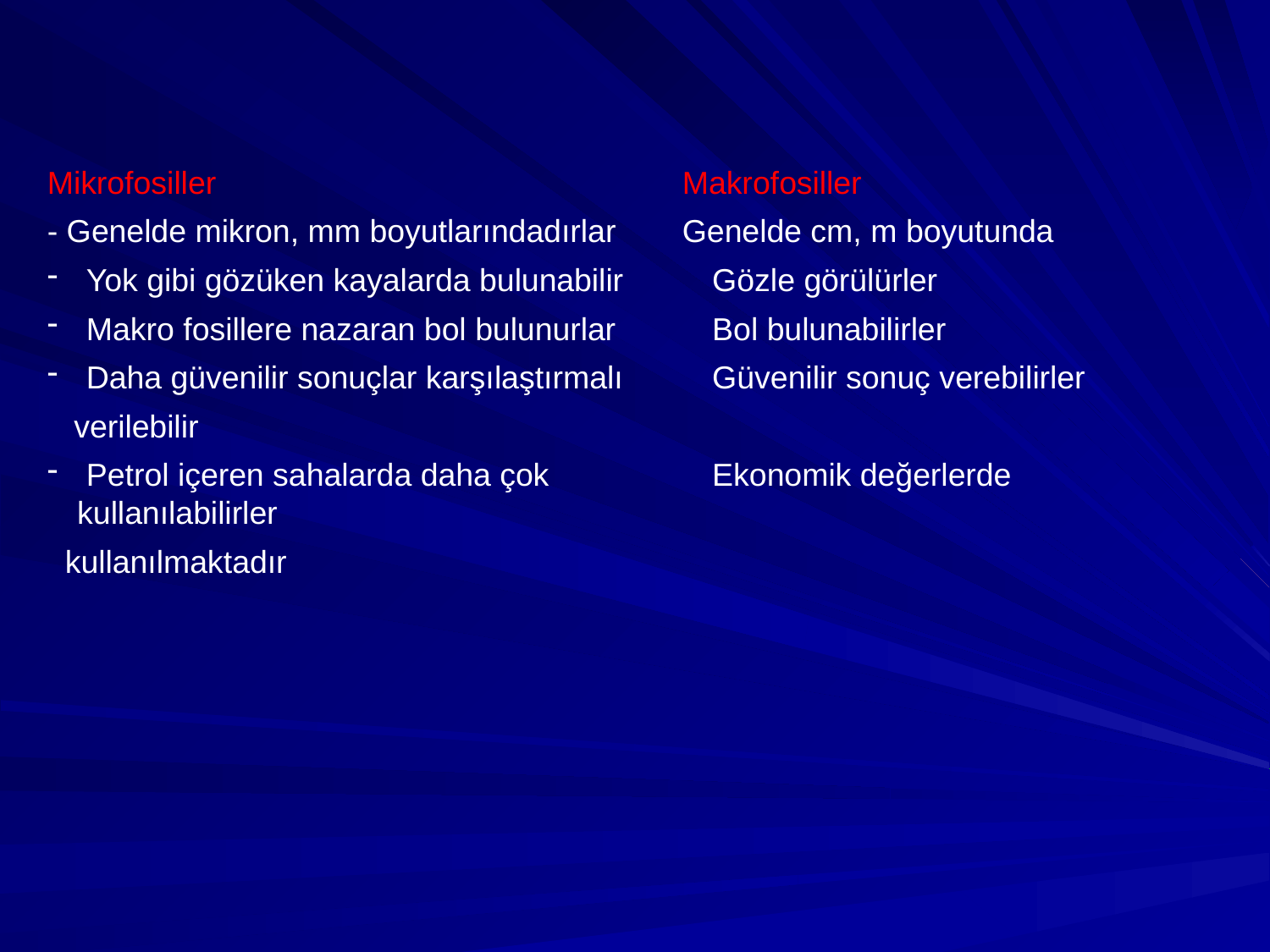

Mikrofosiller				Makrofosiller
- Genelde mikron, mm boyutlarındadırlar	Genelde cm, m boyutunda
 Yok gibi gözüken kayalarda bulunabilir	Gözle görülürler
 Makro fosillere nazaran bol bulunurlar	Bol bulunabilirler
 Daha güvenilir sonuçlar karşılaştırmalı	Güvenilir sonuç verebilirler
   verilebilir
 Petrol içeren sahalarda daha çok		Ekonomik değerlerde kullanılabilirler
  kullanılmaktadır